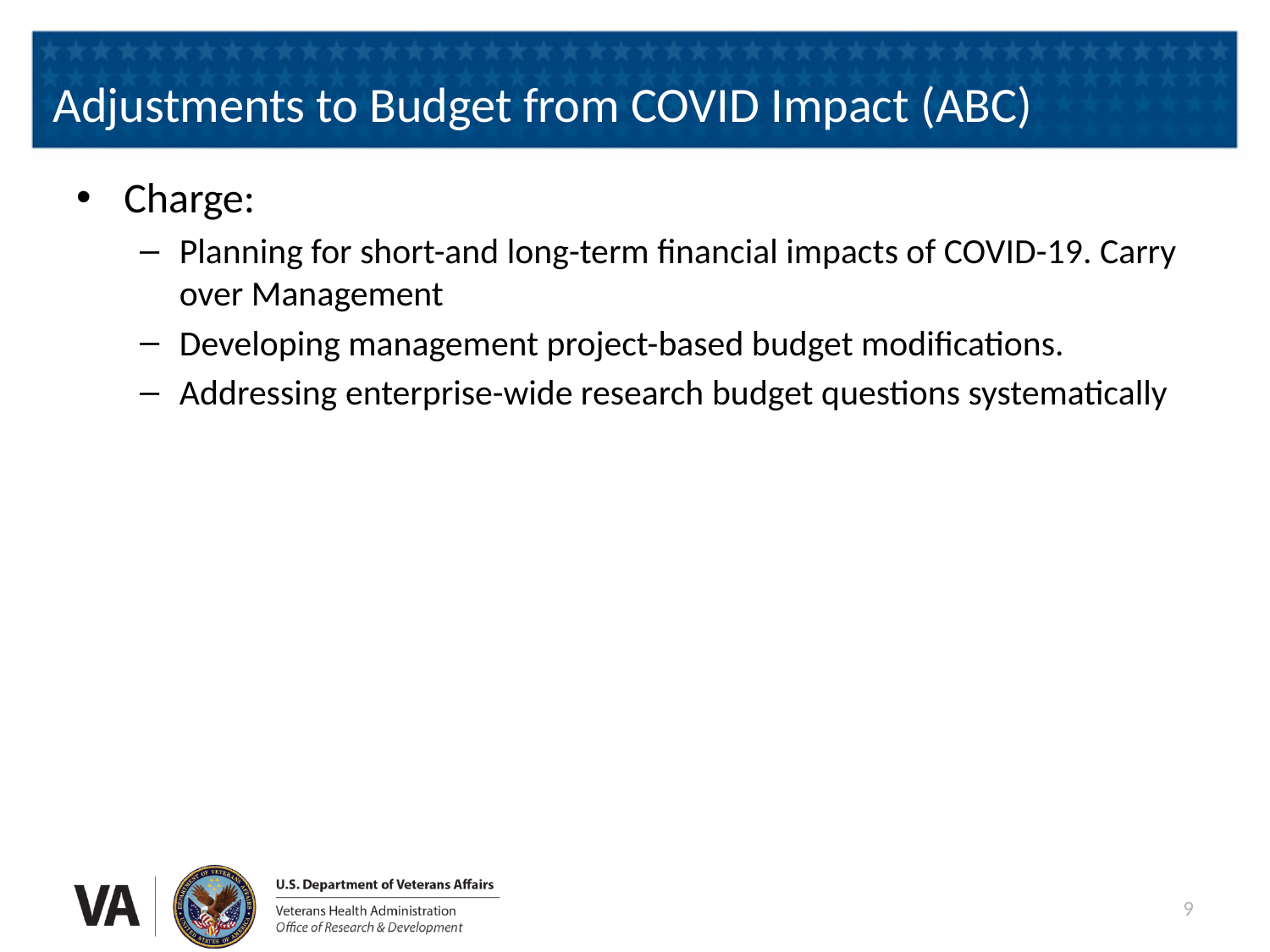

# Adjustments to Budget from COVID Impact (ABC)
Charge:
Planning for short-and long-term financial impacts of COVID-19. Carry over Management
Developing management project-based budget modifications.
Addressing enterprise-wide research budget questions systematically

9